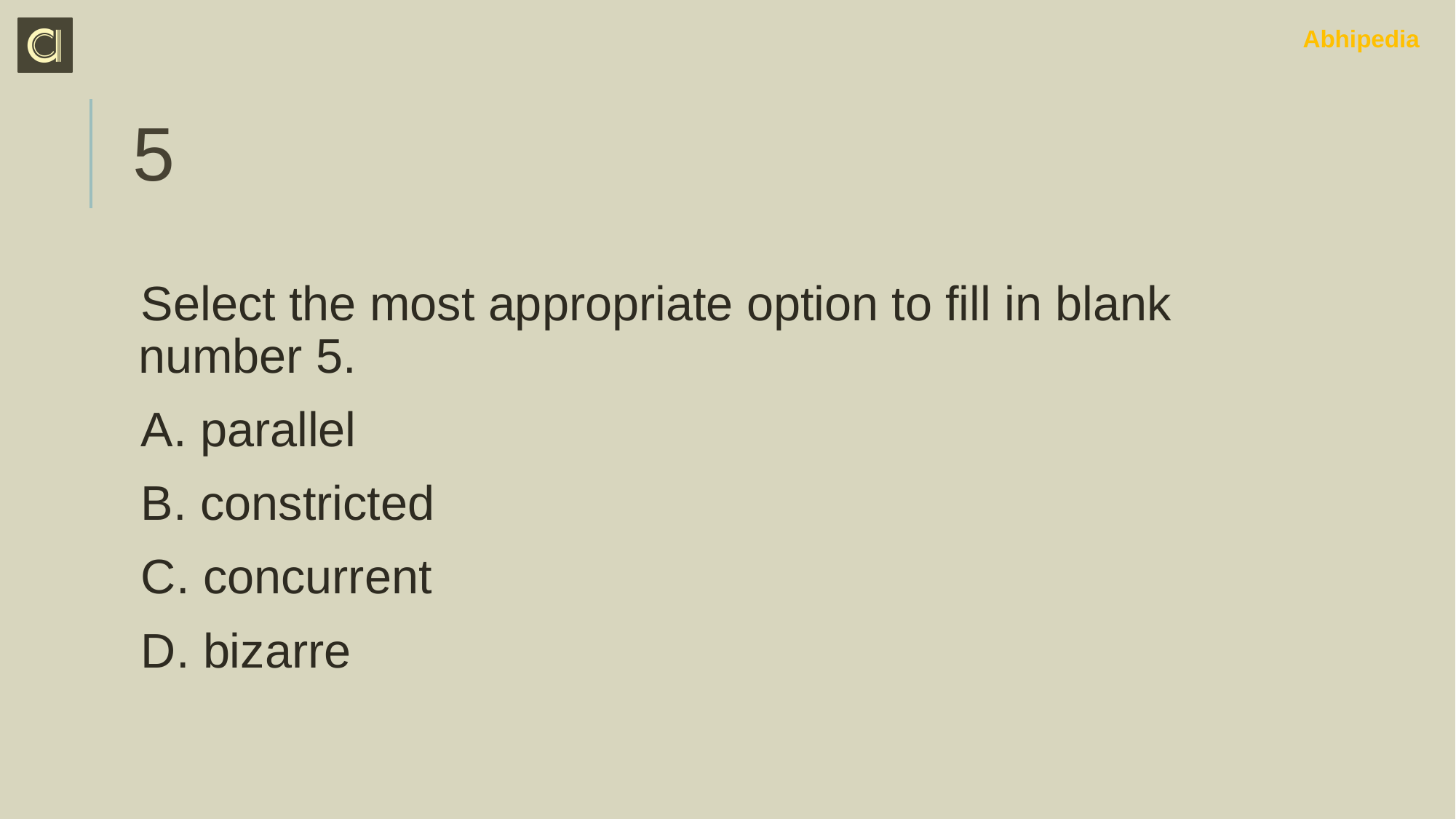

# 5
Select the most appropriate option to fill in blank number 5.
A. parallel
B. constricted
C. concurrent
D. bizarre